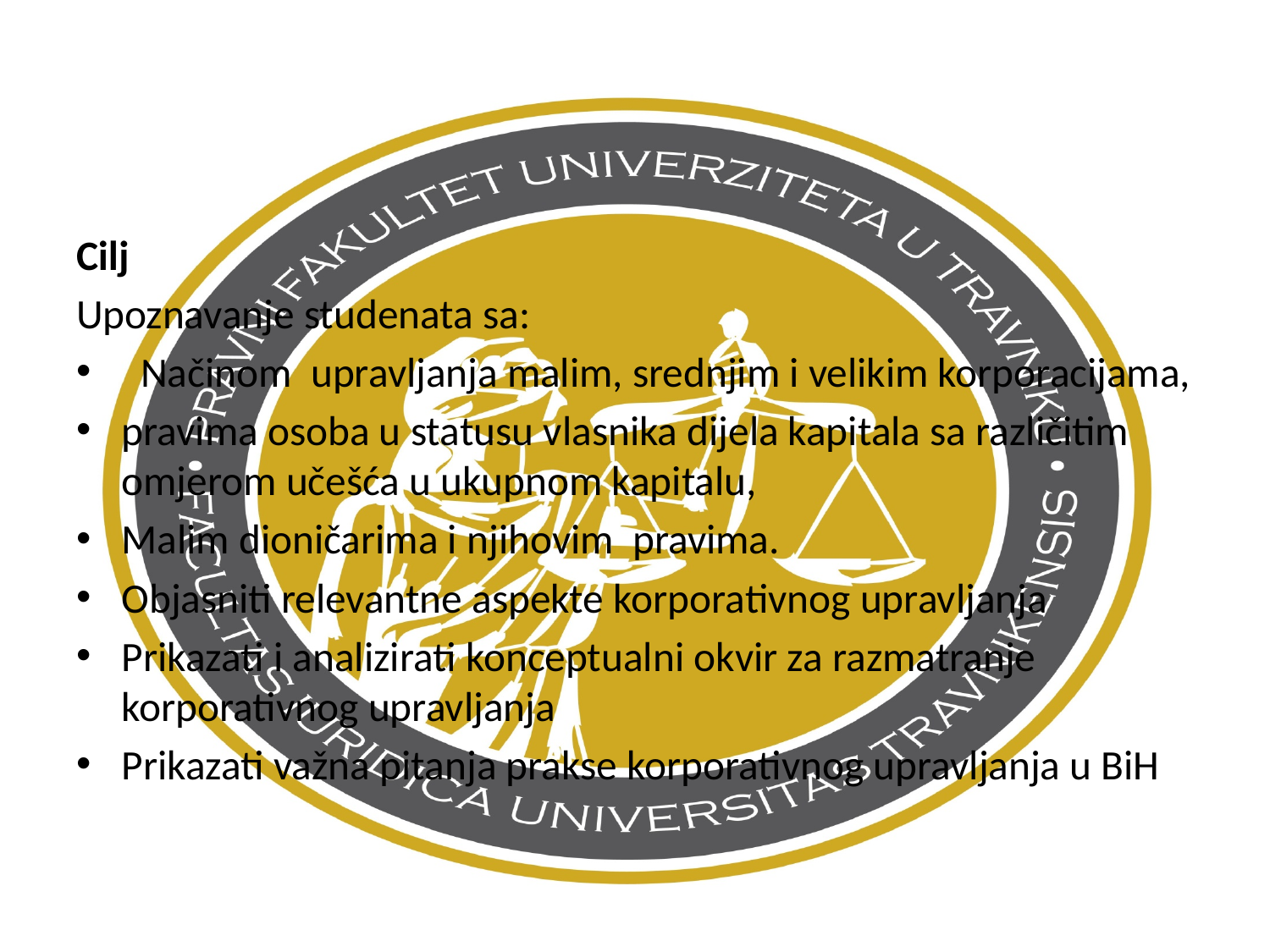

Cilj
Upoznavanje studenata sa:
  Načinom  upravljanja malim, srednjim i velikim korporacijama,
pravima osoba u statusu vlasnika dijela kapitala sa različitim omjerom učešća u ukupnom kapitalu,
Malim dioničarima i njihovim  pravima.
Objasniti relevantne aspekte korporativnog upravljanja
Prikazati i analizirati konceptualni okvir za razmatranje korporativnog upravljanja
Prikazati važna pitanja prakse korporativnog upravljanja u BiH